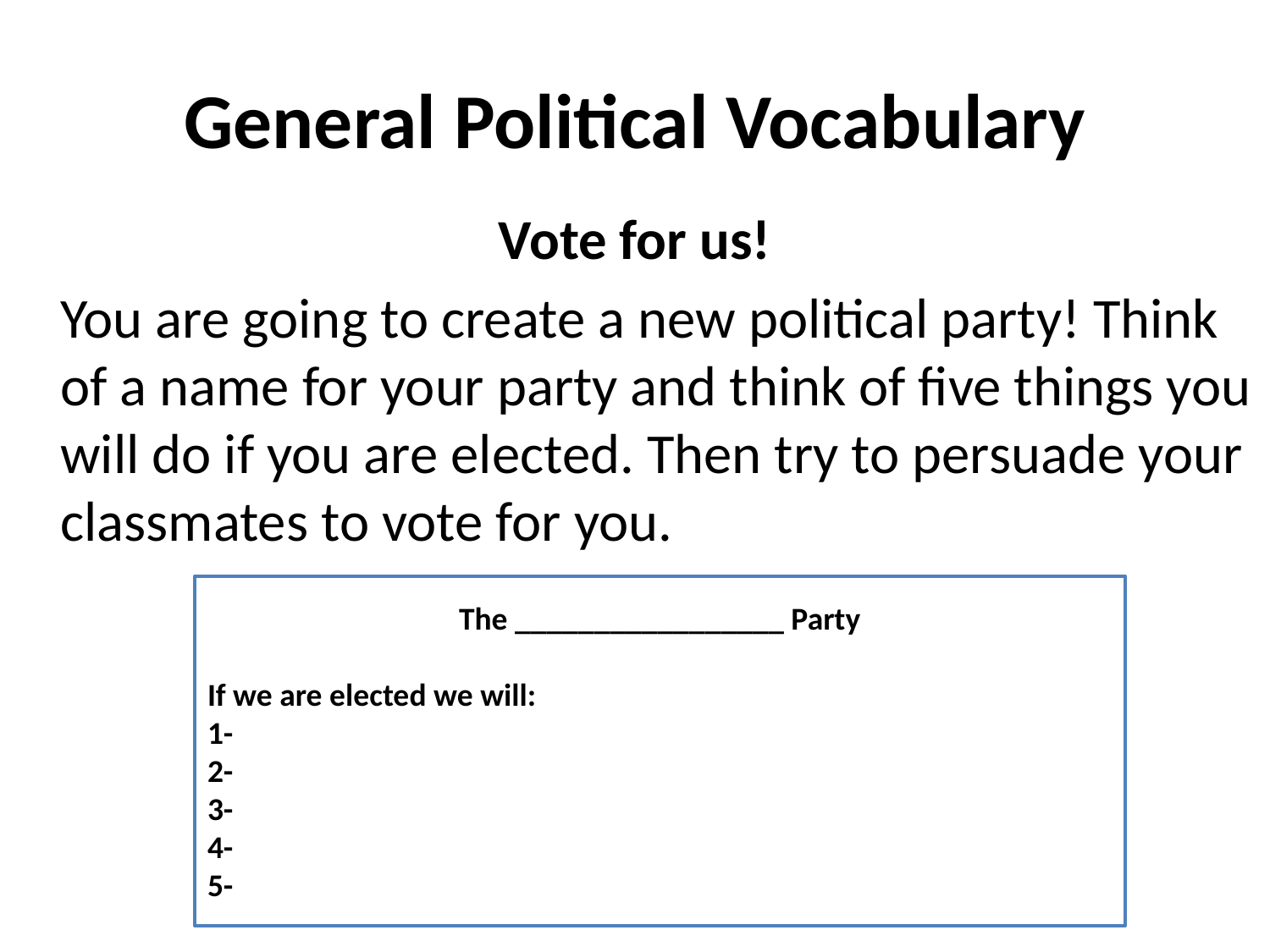

# General Political Vocabulary
Vote for us!
	You are going to create a new political party! Think of a name for your party and think of five things you will do if you are elected. Then try to persuade your classmates to vote for you.

The _________________ Party

If we are elected we will:
1-
2-
3-
4-
5-